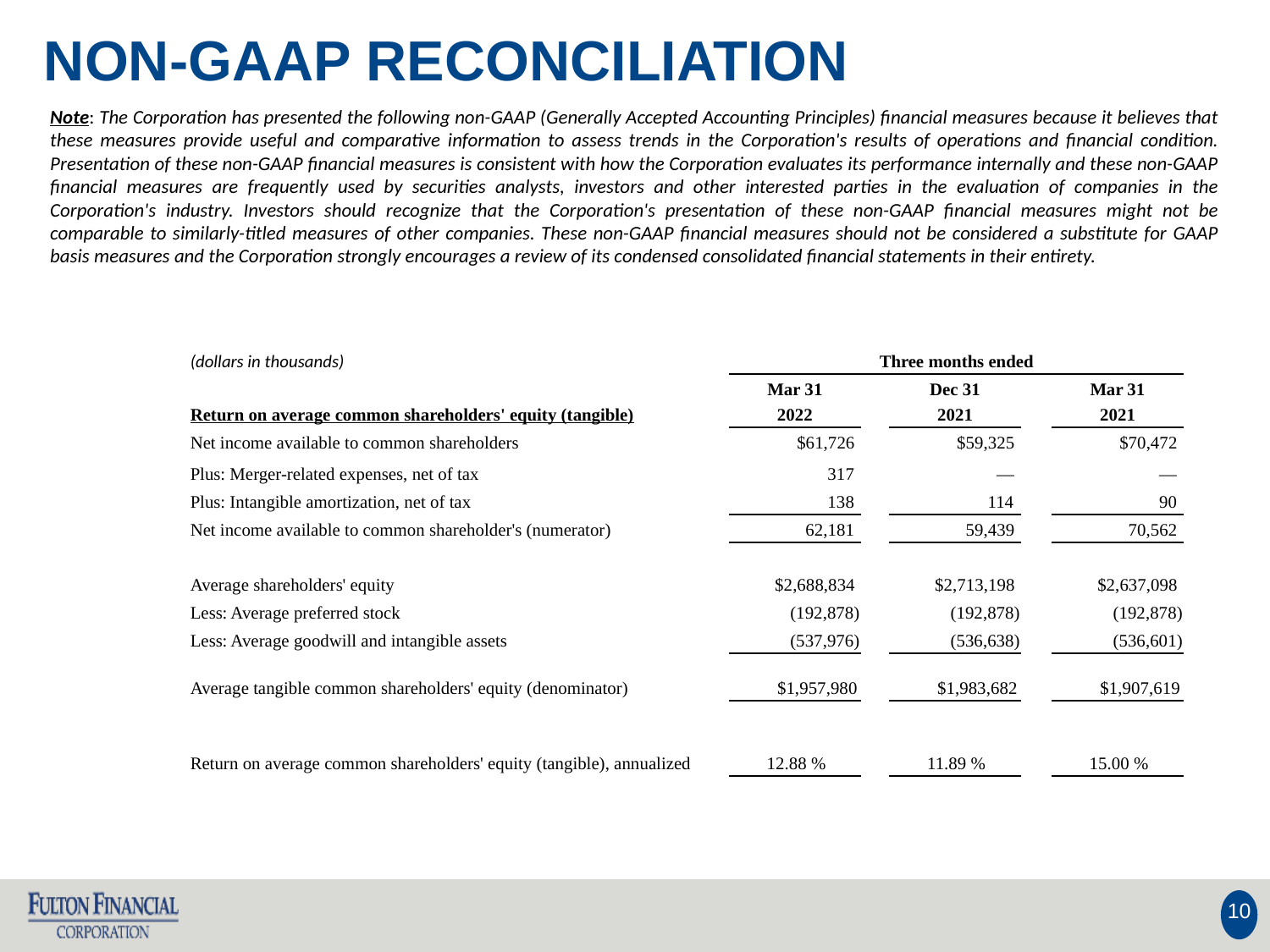

NON-GAAP RECONCILIATION
Note: The Corporation has presented the following non-GAAP (Generally Accepted Accounting Principles) financial measures because it believes that these measures provide useful and comparative information to assess trends in the Corporation's results of operations and financial condition. Presentation of these non-GAAP financial measures is consistent with how the Corporation evaluates its performance internally and these non-GAAP financial measures are frequently used by securities analysts, investors and other interested parties in the evaluation of companies in the Corporation's industry. Investors should recognize that the Corporation's presentation of these non-GAAP financial measures might not be comparable to similarly-titled measures of other companies. These non-GAAP financial measures should not be considered a substitute for GAAP basis measures and the Corporation strongly encourages a review of its condensed consolidated financial statements in their entirety.
| (dollars in thousands) |  | Three months ended |  |  |  |  |
| --- | --- | --- | --- | --- | --- | --- |
|  |  | Mar 31 |  | Dec 31 |  | Mar 31 |
| Return on average common shareholders' equity (tangible) |  | 2022 |  | 2021 |  | 2021 |
| Net income available to common shareholders |  | $61,726 |  | $59,325 |  | $70,472 |
| Plus: Merger-related expenses, net of tax |  | 317 |  | — |  | — |
| Plus: Intangible amortization, net of tax |  | 138 |  | 114 |  | 90 |
| Net income available to common shareholder's (numerator) |  | 62,181 |  | 59,439 |  | 70,562 |
|  |  |  |  |  |  |  |
| Average shareholders' equity |  | $2,688,834 |  | $2,713,198 |  | $2,637,098 |
| Less: Average preferred stock |  | (192,878) |  | (192,878) |  | (192,878) |
| Less: Average goodwill and intangible assets |  | (537,976) |  | (536,638) |  | (536,601) |
| Average tangible common shareholders' equity (denominator) |  | $1,957,980 |  | $1,983,682 |  | $1,907,619 |
|  |  |  |  |  |  |  |
| Return on average common shareholders' equity (tangible), annualized |  | 12.88 % |  | 11.89 % |  | 15.00 % |
|  |  |  |  |  |  |  |
10